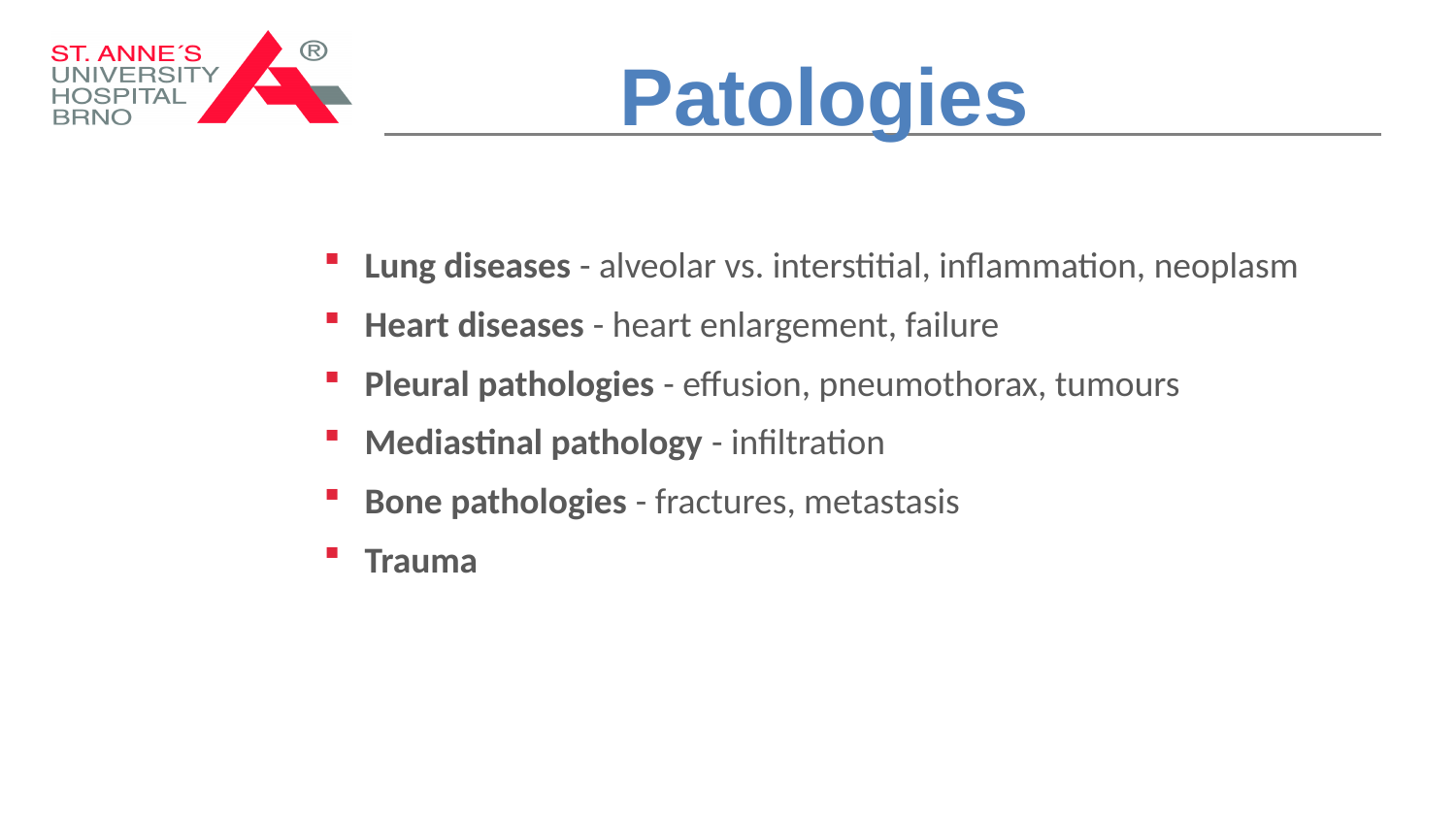

# Patologies
Lung diseases - alveolar vs. interstitial, inflammation, neoplasm
Heart diseases - heart enlargement, failure
Pleural pathologies - effusion, pneumothorax, tumours
Mediastinal pathology - infiltration
Bone pathologies - fractures, metastasis
Trauma